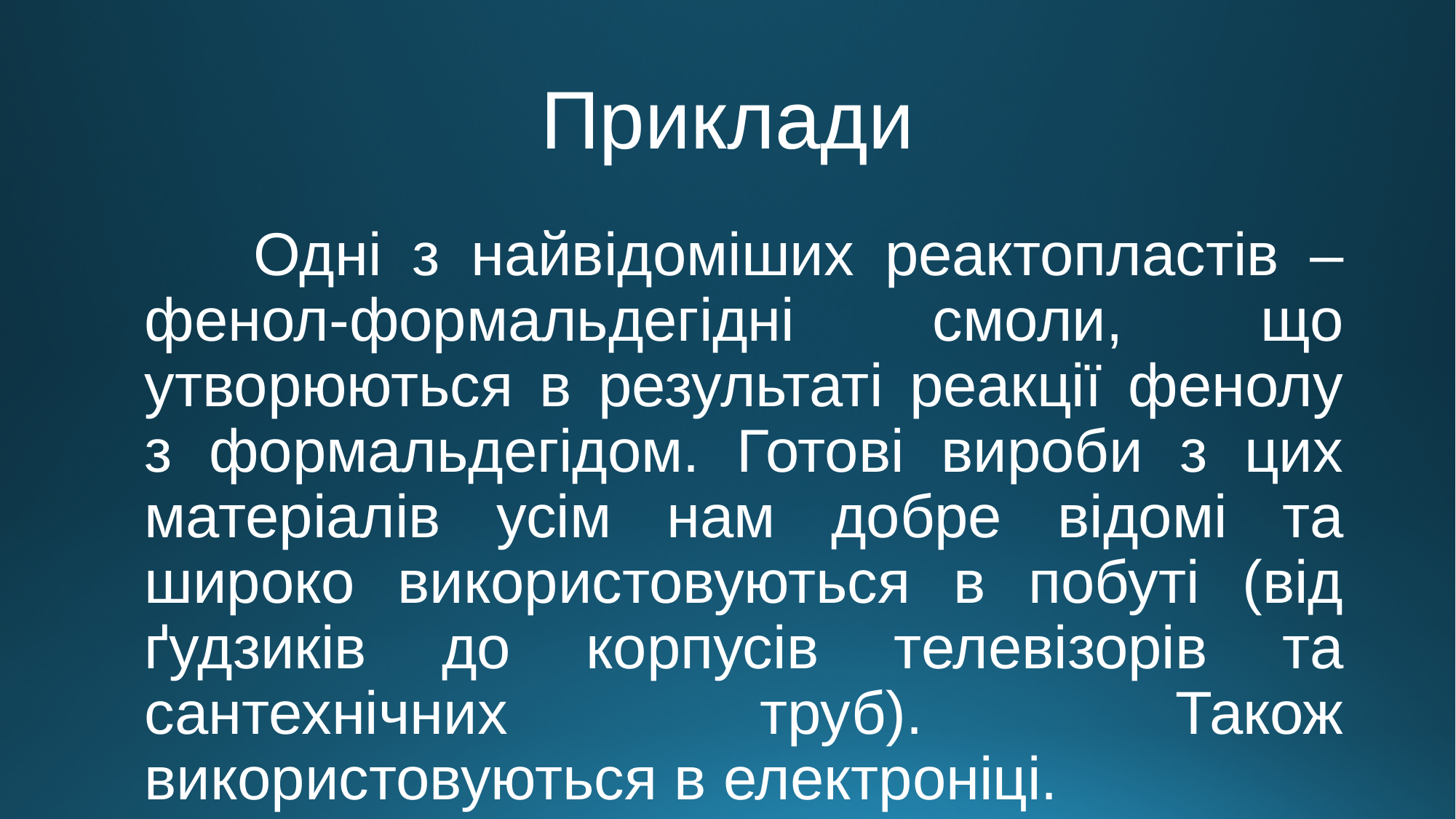

# Приклади
	Одні з найвідоміших реактопластів – фенол-формальдегідні смоли, що утворюються в результаті реакції фенолу з формальдегідом. Готові вироби з цих матеріалів усім нам добре відомі та широко використовуються в побуті (від ґудзиків до корпусів телевізорів та сантехнічних труб). Також використовуються в електроніці.